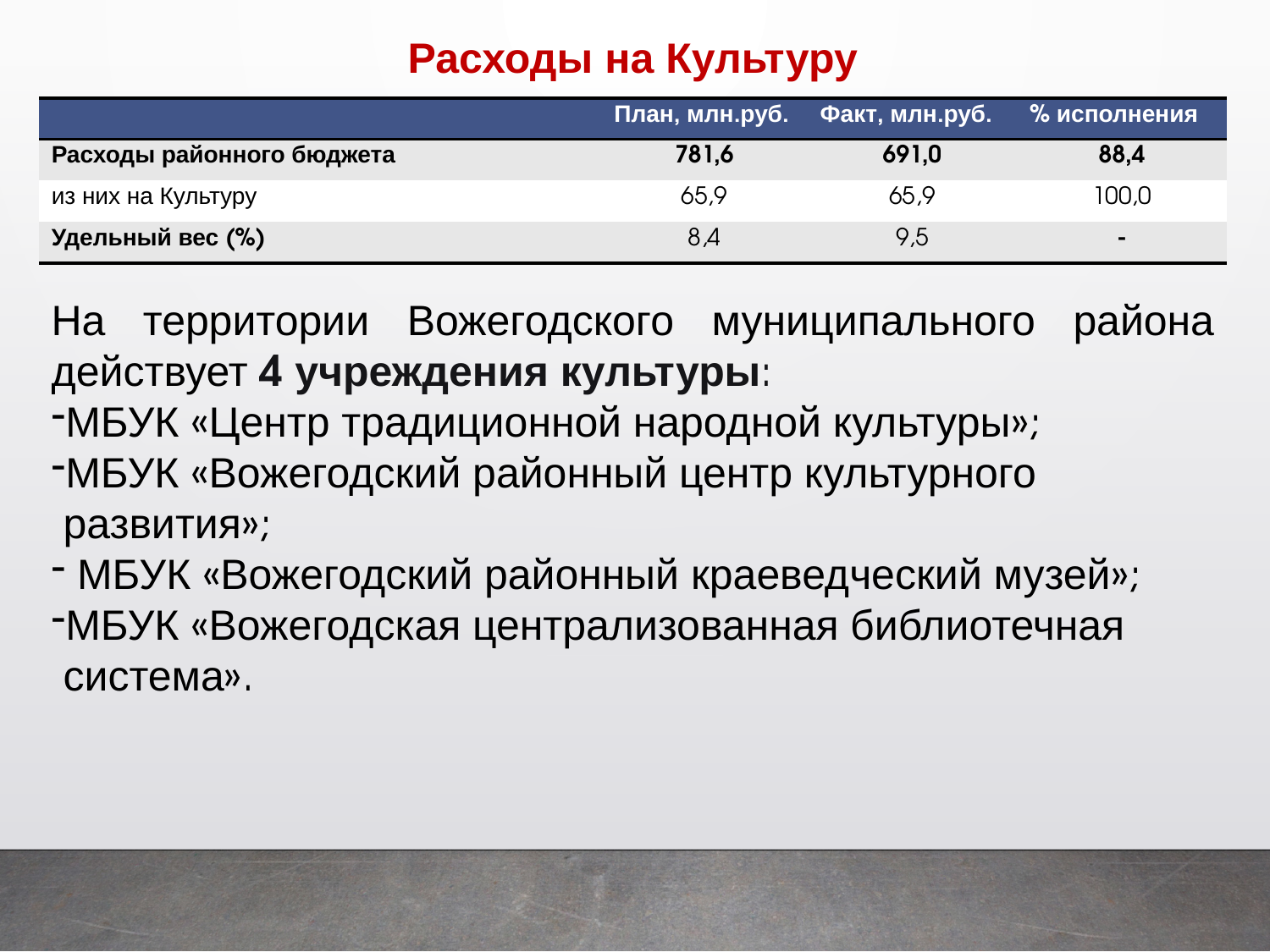

Расходы на Культуру
|  | План, млн.руб. | Факт, млн.руб. | % исполнения |
| --- | --- | --- | --- |
| Расходы районного бюджета | 781,6 | 691,0 | 88,4 |
| из них на Культуру | 65,9 | 65,9 | 100,0 |
| Удельный вес (%) | 8,4 | 9,5 | - |
На территории Вожегодского муниципального района действует 4 учреждения культуры:
МБУК «Центр традиционной народной культуры»;
МБУК «Вожегодский районный центр культурного развития»;
 МБУК «Вожегодский районный краеведческий музей»;
МБУК «Вожегодская централизованная библиотечная система».